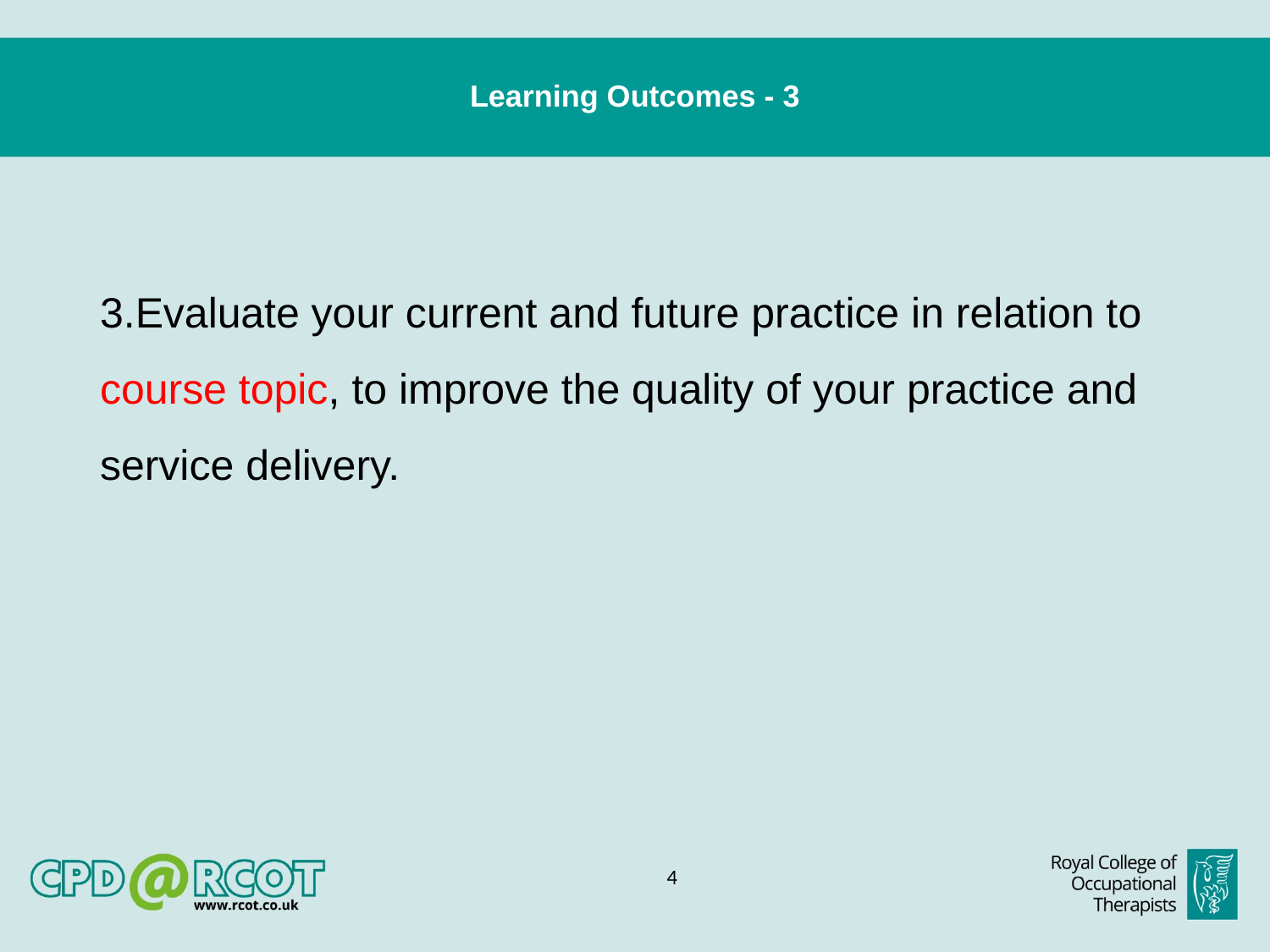

# Learning Outcomes - 3
Evaluate your current and future practice in relation to course topic, to improve the quality of your practice and service delivery.